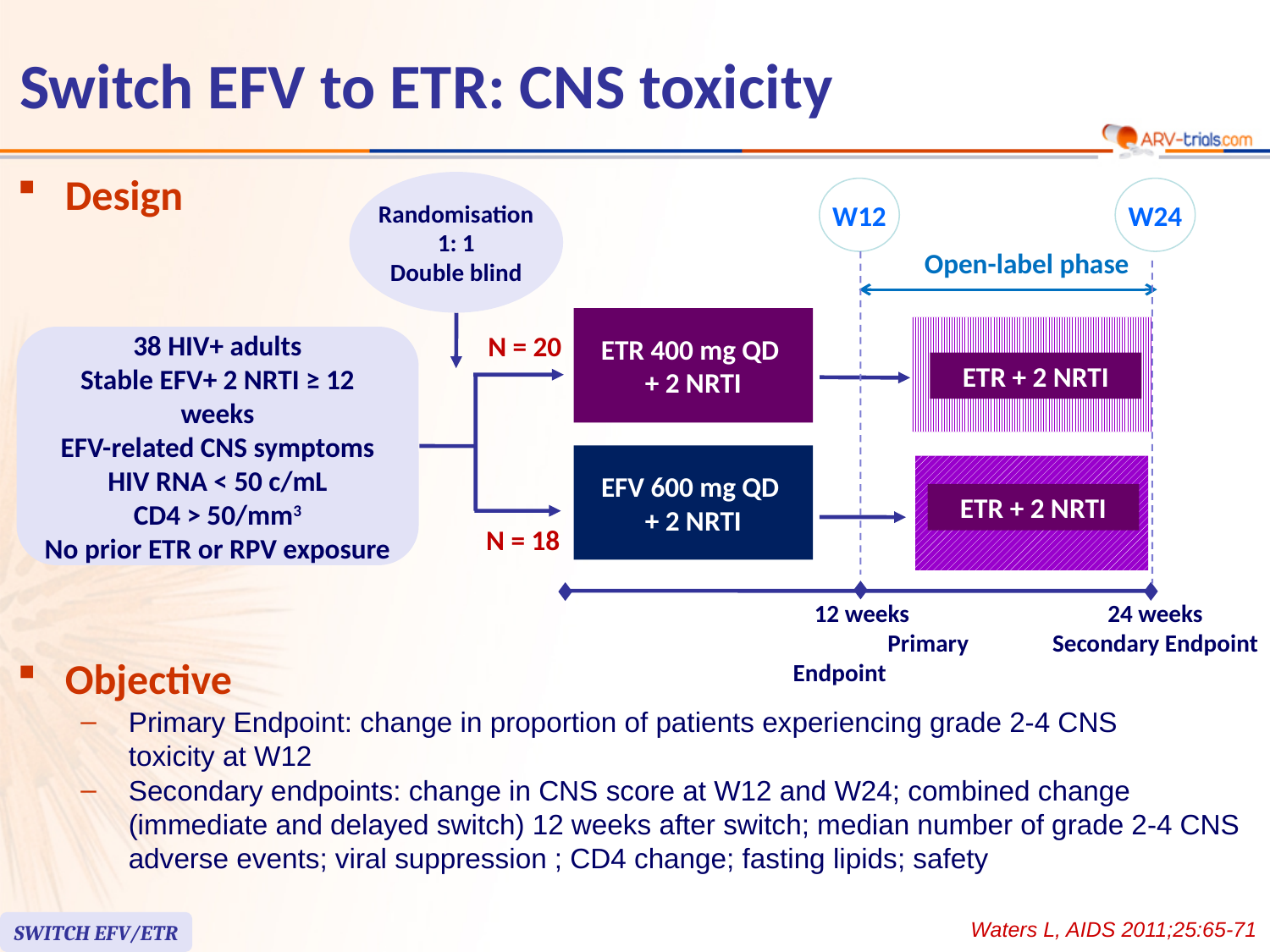

# Switch EFV to ETR: CNS toxicity
Design
Randomisation
1: 1
Double blind
W12
W24
Open-label phase

ETR 400 mg QD
+ 2 NRTI

ETR + 2 NRTI
N = 20
38 HIV+ adults
Stable EFV+ 2 NRTI ≥ 12 weeks
EFV-related CNS symptoms
HIV RNA < 50 c/mL
CD4 > 50/mm3
No prior ETR or RPV exposure

EFV 600 mg QD
+ 2 NRTI

ETR + 2 NRTI

N = 18

        12 weeks      	   Primary Endpoint
24 weeks
Secondary Endpoint
        24 weeks      	                48 weeks
   Primary Endpoint 	       Secondary Endpoint
Objective
Primary Endpoint: change in proportion of patients experiencing grade 2-4 CNS
toxicity at W12
Secondary endpoints: change in CNS score at W12 and W24; combined change (immediate and delayed switch) 12 weeks after switch; median number of grade 2-4 CNS adverse events; viral suppression ; CD4 change; fasting lipids; safety
Waters L, AIDS 2011;25:65-71
SWITCH EFV/ETR